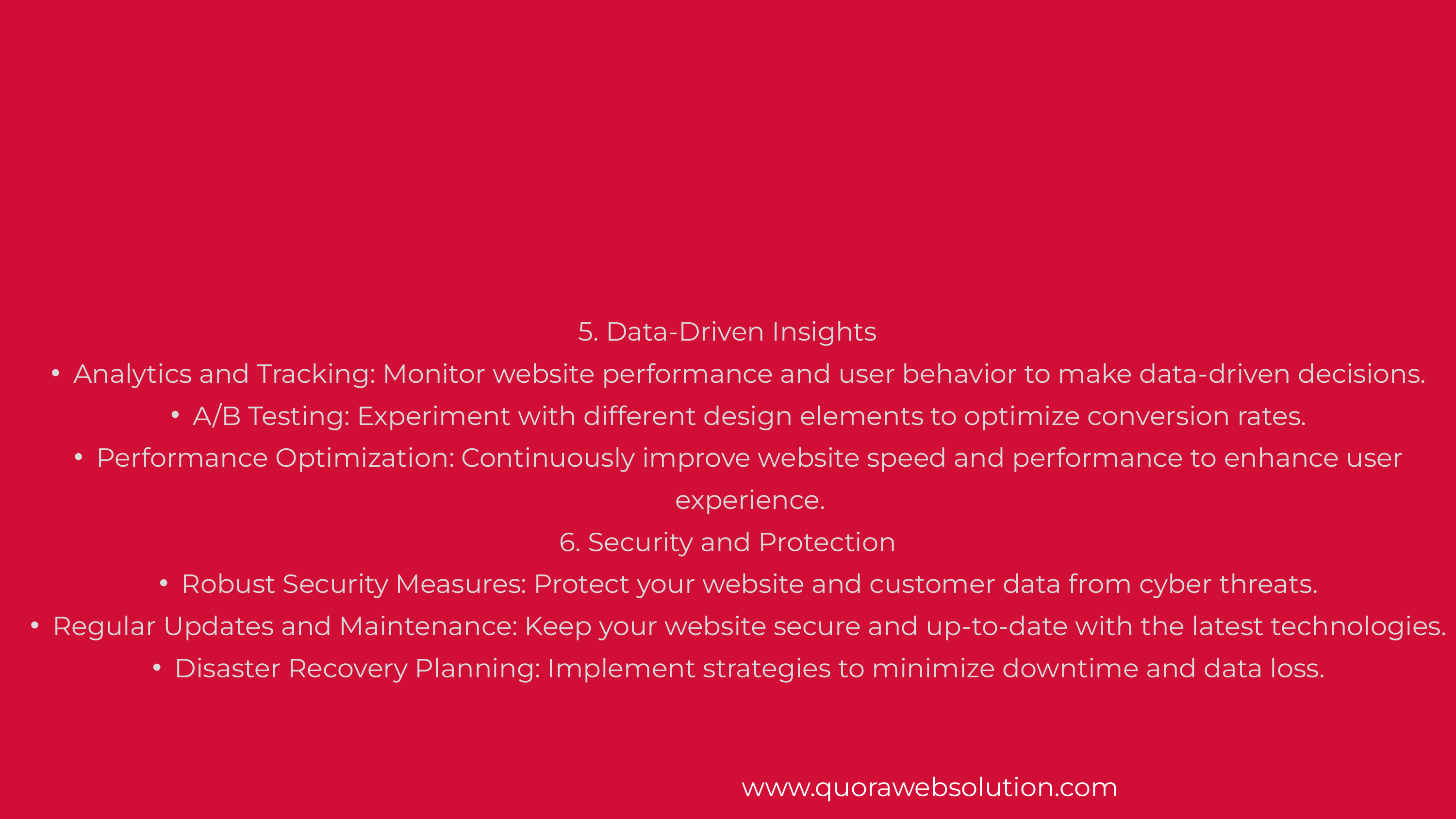

5. Data-Driven Insights
Analytics and Tracking: Monitor website performance and user behavior to make data-driven decisions.
A/B Testing: Experiment with different design elements to optimize conversion rates.
Performance Optimization: Continuously improve website speed and performance to enhance user experience.
6. Security and Protection
Robust Security Measures: Protect your website and customer data from cyber threats.
Regular Updates and Maintenance: Keep your website secure and up-to-date with the latest technologies.
Disaster Recovery Planning: Implement strategies to minimize downtime and data loss.
www.quorawebsolution.com